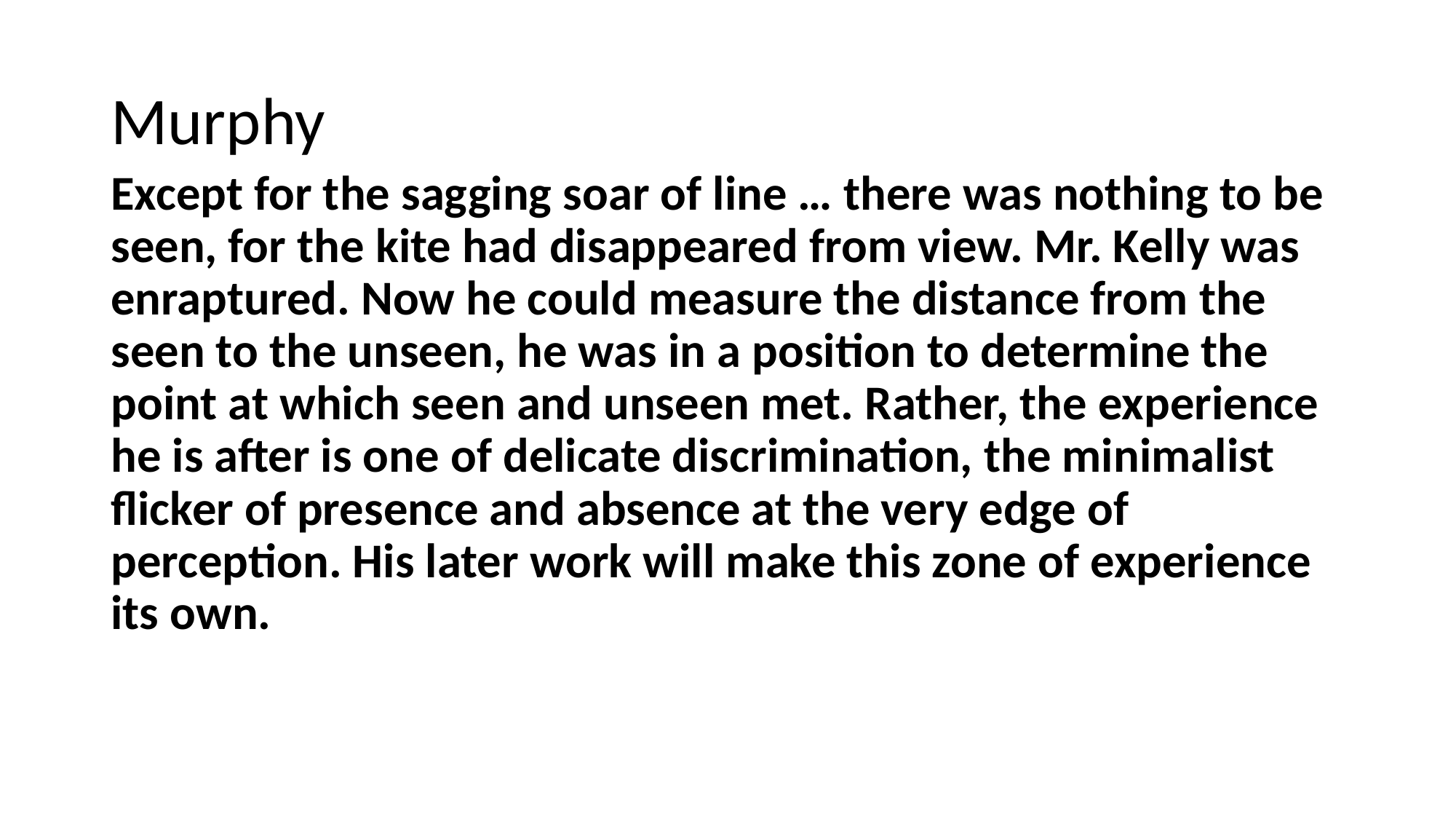

# Murphy
Except for the sagging soar of line … there was nothing to be seen, for the kite had disappeared from view. Mr. Kelly was enraptured. Now he could measure the distance from the seen to the unseen, he was in a position to determine the point at which seen and unseen met. Rather, the experience he is after is one of delicate discrimination, the minimalist flicker of presence and absence at the very edge of perception. His later work will make this zone of experience its own.